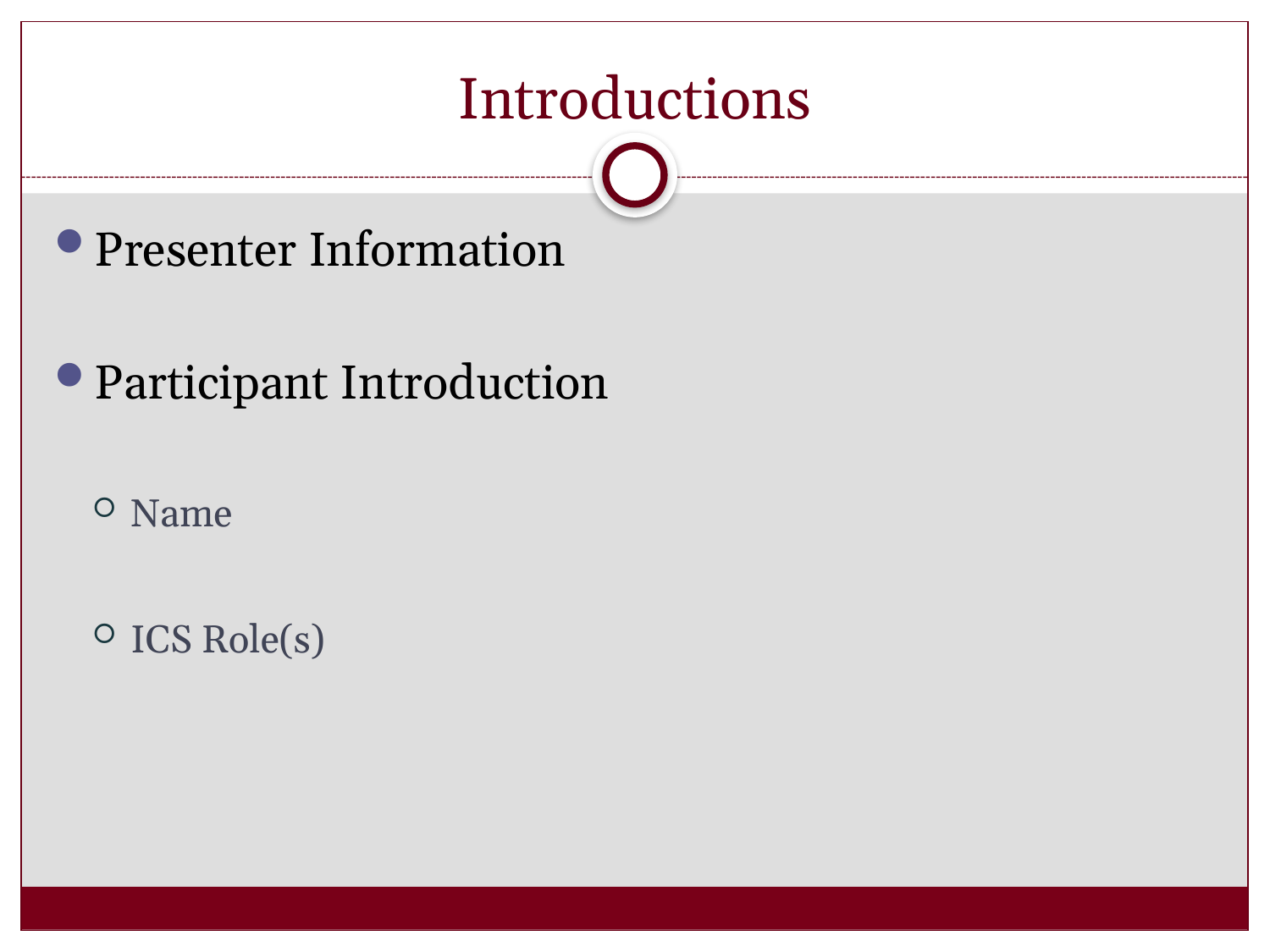

# Introductions
Presenter Information

Participant Introduction

Name

ICS Role(s)